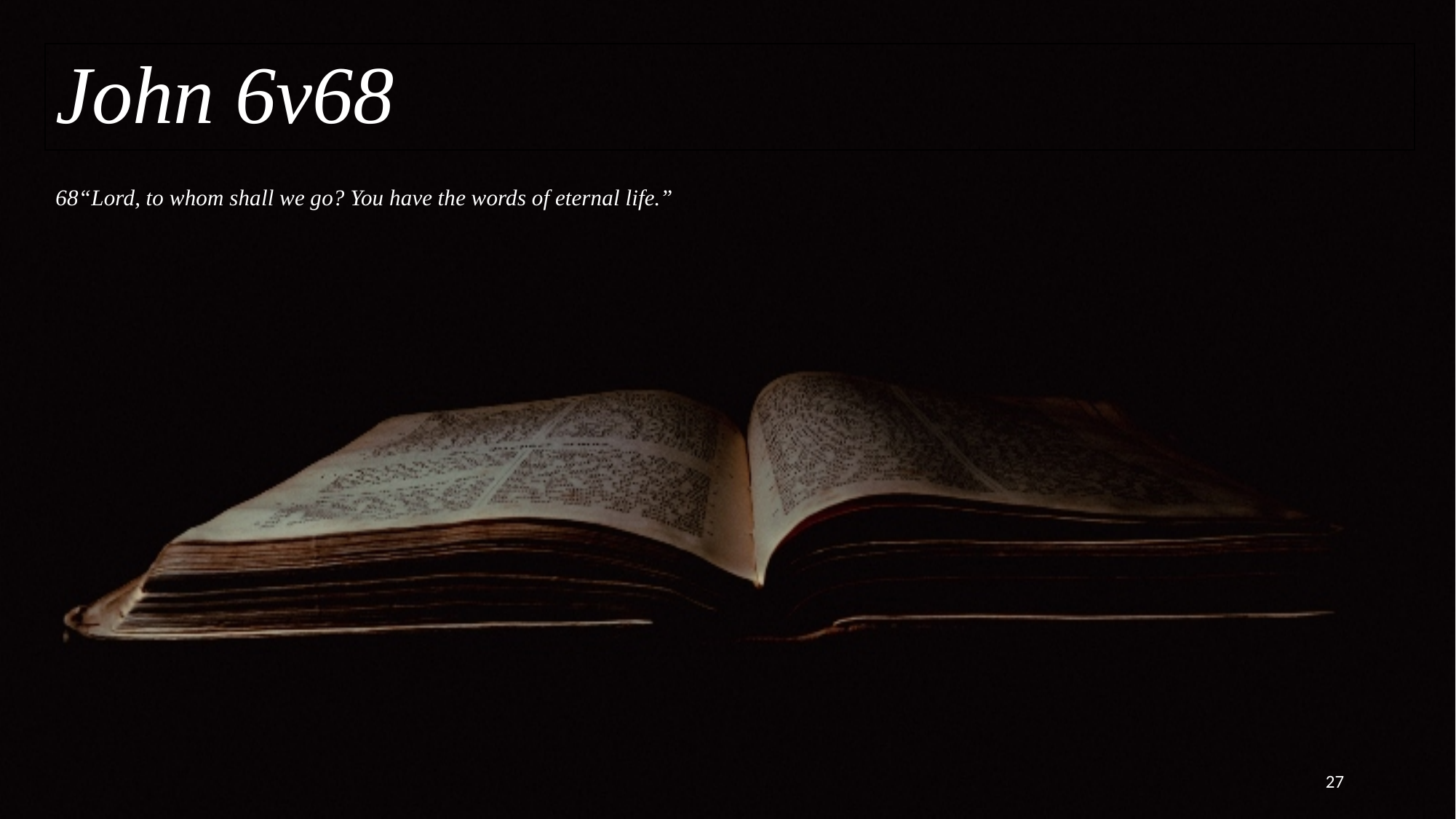

John 6v68
# 68“Lord, to whom shall we go? You have the words of eternal life.”
27